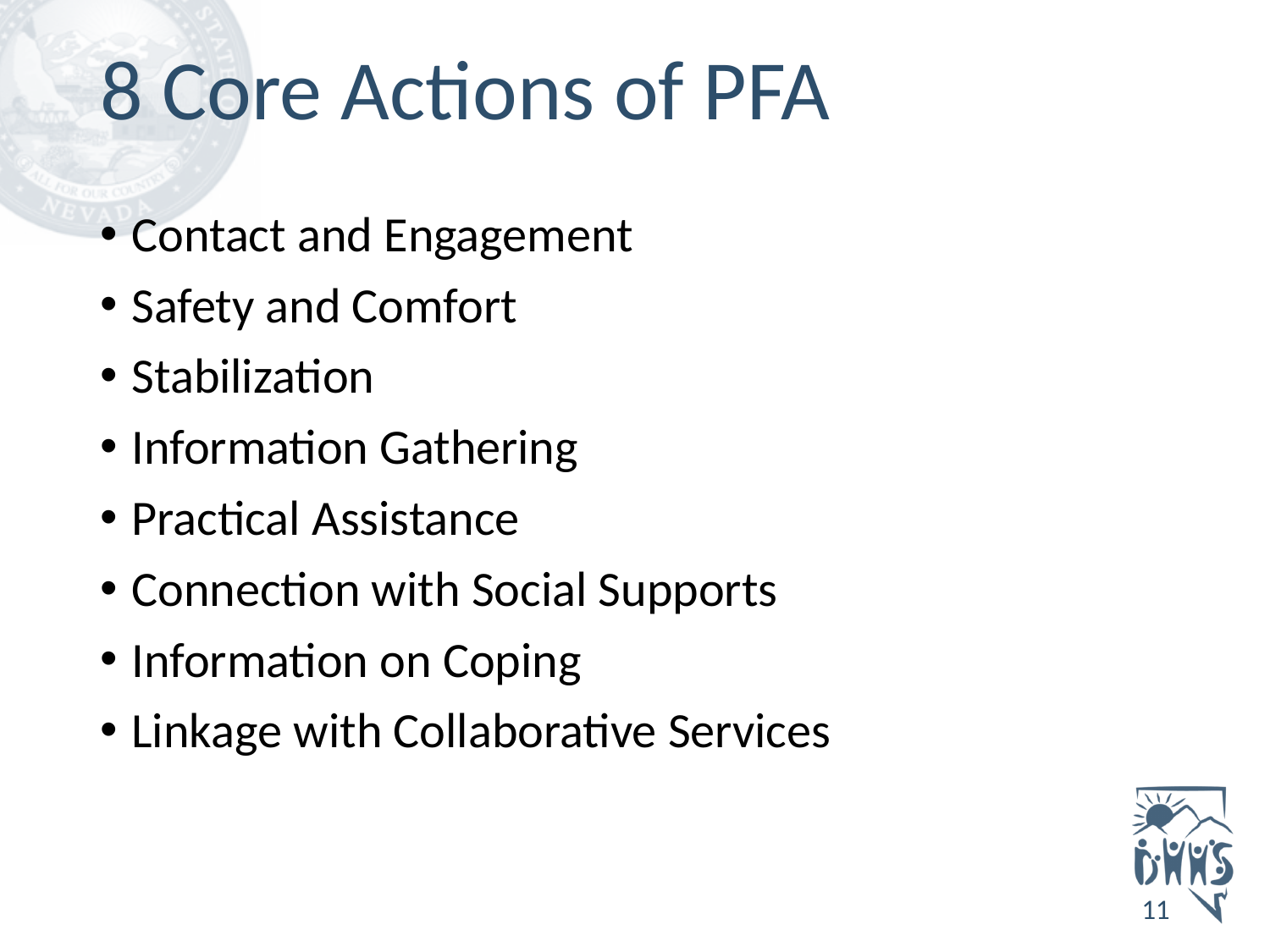

# 8 Core Actions of PFA
Contact and Engagement
Safety and Comfort
Stabilization
Information Gathering
Practical Assistance
Connection with Social Supports
Information on Coping
Linkage with Collaborative Services
11